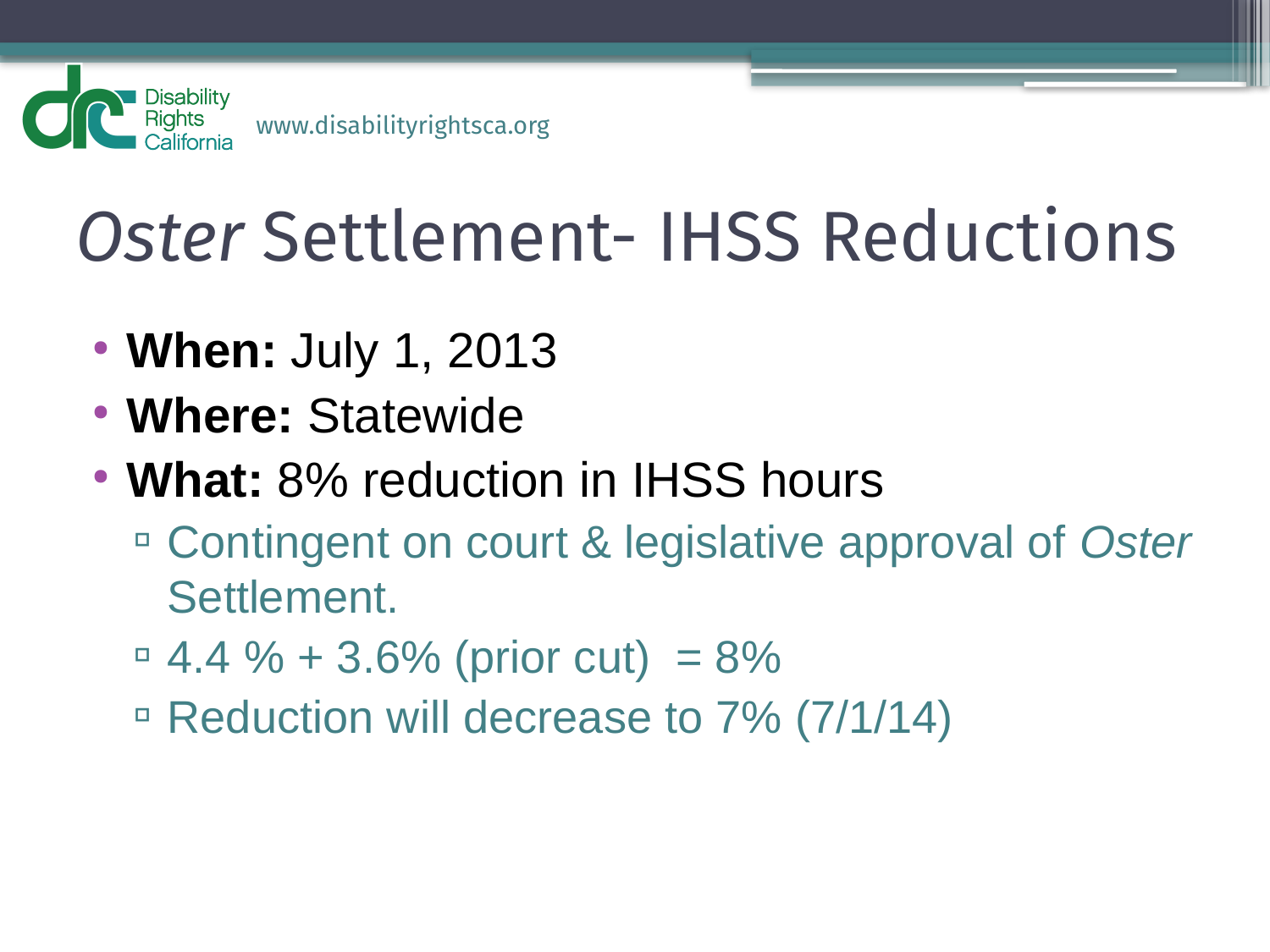

# Oster Settlement- IHSS Reductions
When: July 1, 2013
Where: Statewide
What: 8% reduction in IHSS hours
Contingent on court & legislative approval of Oster Settlement.
4.4 % + 3.6% (prior cut)  = 8%
Reduction will decrease to 7% (7/1/14)